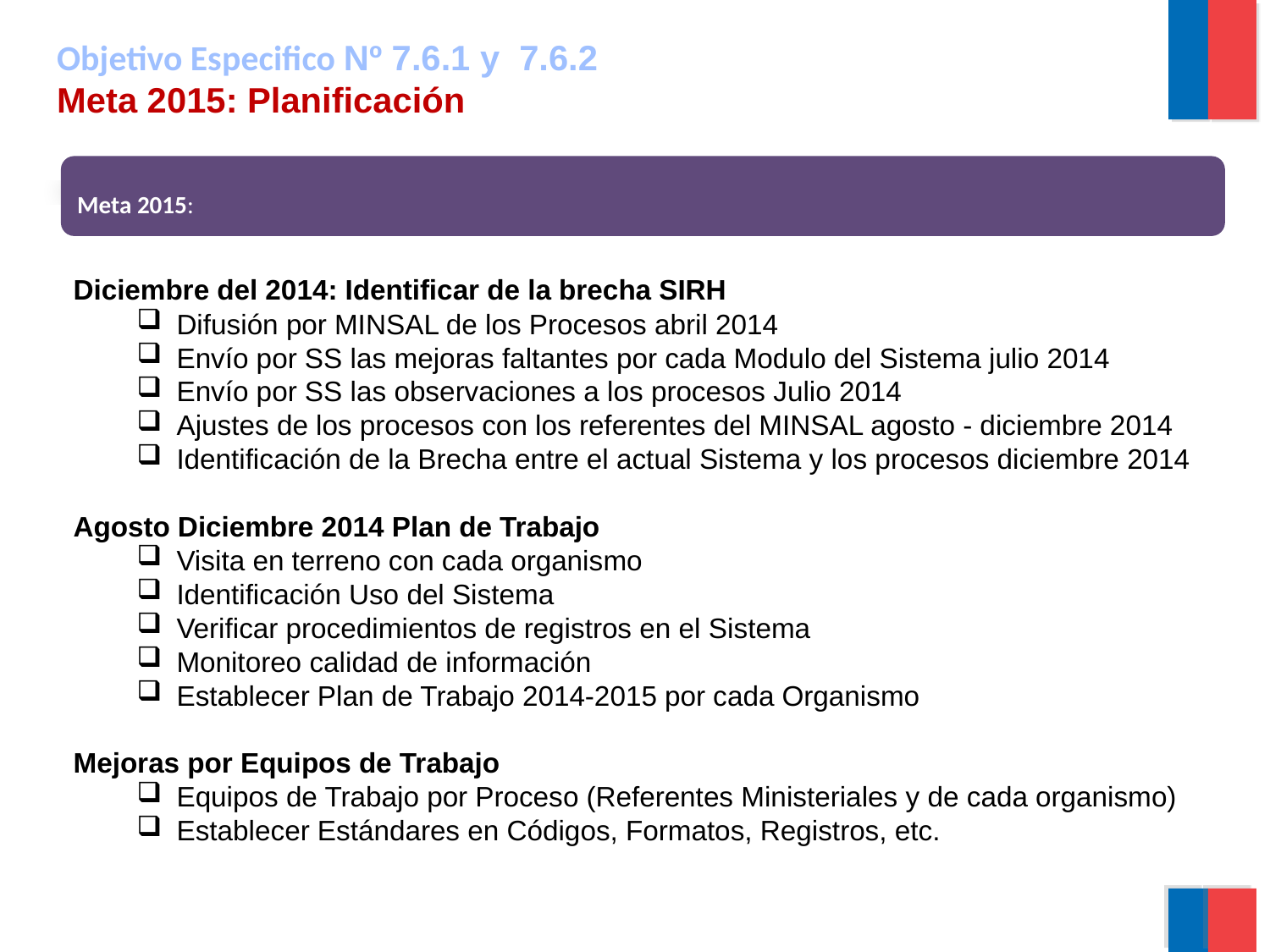

Objetivo Especifico Nº 7.6.1 y  7.6.2
Meta 2015: Planificación
Meta 2015:
Diciembre del 2014: Identificar de la brecha SIRH
Difusión por MINSAL de los Procesos abril 2014
Envío por SS las mejoras faltantes por cada Modulo del Sistema julio 2014
Envío por SS las observaciones a los procesos Julio 2014
Ajustes de los procesos con los referentes del MINSAL agosto - diciembre 2014
Identificación de la Brecha entre el actual Sistema y los procesos diciembre 2014

Agosto Diciembre 2014 Plan de Trabajo
Visita en terreno con cada organismo
Identificación Uso del Sistema
Verificar procedimientos de registros en el Sistema
Monitoreo calidad de información
Establecer Plan de Trabajo 2014-2015 por cada Organismo

Mejoras por Equipos de Trabajo
Equipos de Trabajo por Proceso (Referentes Ministeriales y de cada organismo)
Establecer Estándares en Códigos, Formatos, Registros, etc.